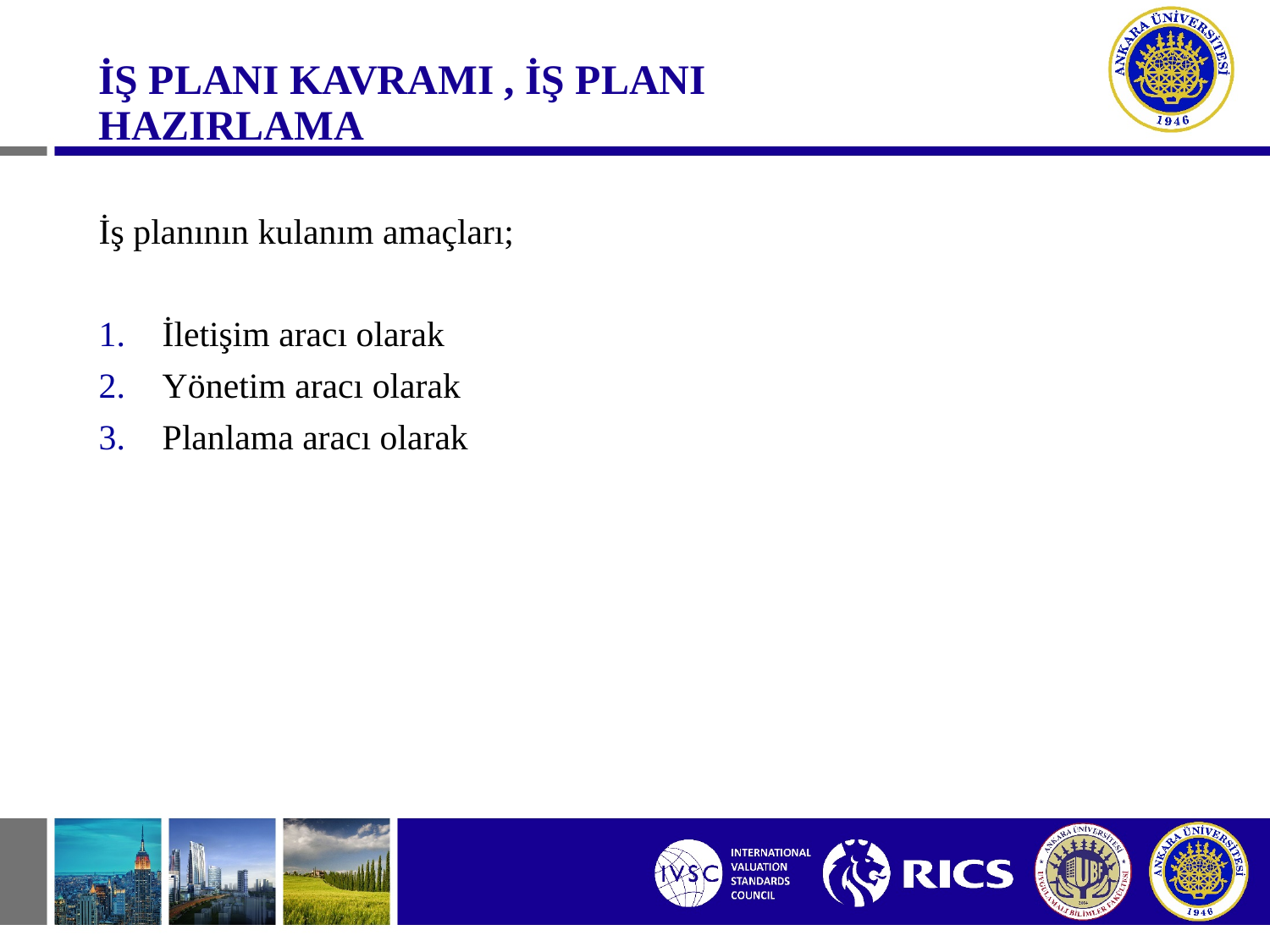

#
İŞ PLANI KAVRAMI , İŞ PLANI HAZIRLAMA

İş planının kulanım amaçları;

İletişim aracı olarak
Yönetim aracı olarak
Planlama aracı olarak